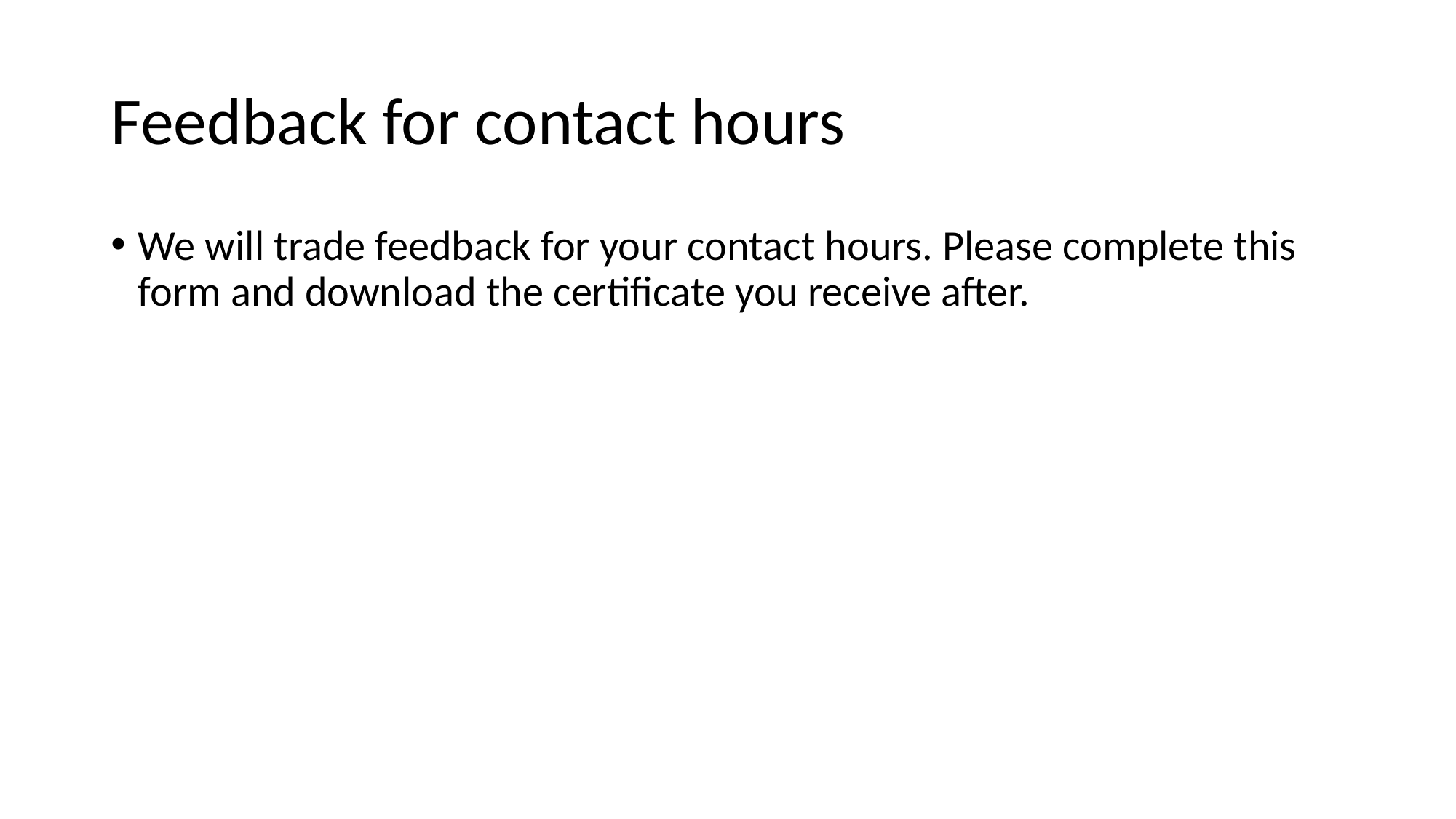

# Feedback for contact hours
We will trade feedback for your contact hours. Please complete this form and download the certificate you receive after.